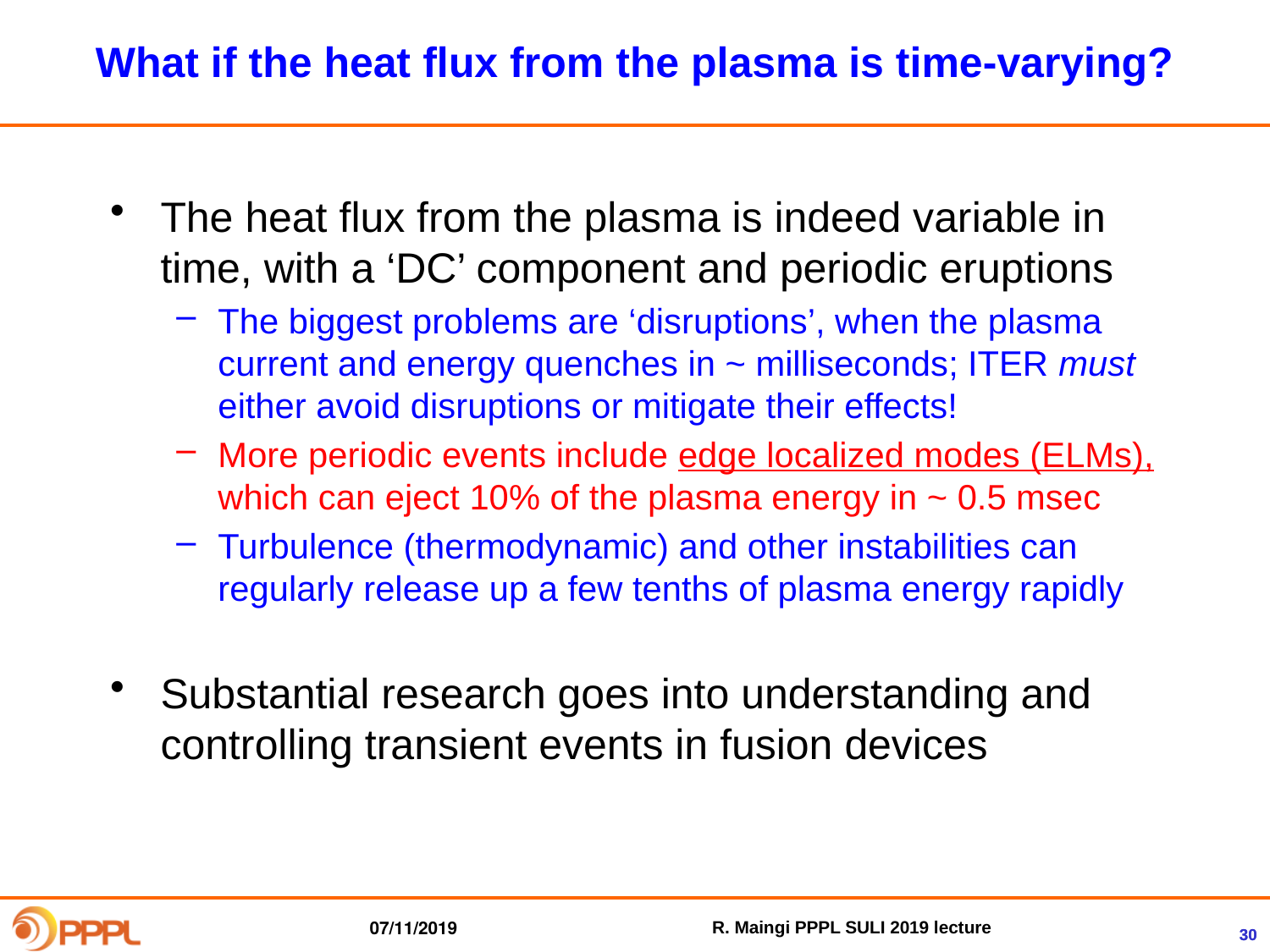

What if the heat flux from the plasma is time-varying?
The heat flux from the plasma is indeed variable in time, with a ‘DC’ component and periodic eruptions
The biggest problems are ‘disruptions’, when the plasma current and energy quenches in ~ milliseconds; ITER must either avoid disruptions or mitigate their effects!
More periodic events include edge localized modes (ELMs), which can eject 10% of the plasma energy in ~ 0.5 msec
Turbulence (thermodynamic) and other instabilities can regularly release up a few tenths of plasma energy rapidly

Substantial research goes into understanding and controlling transient events in fusion devices

R. Maingi PPPL SULI 2019 lecture
07/11/2019
30
30